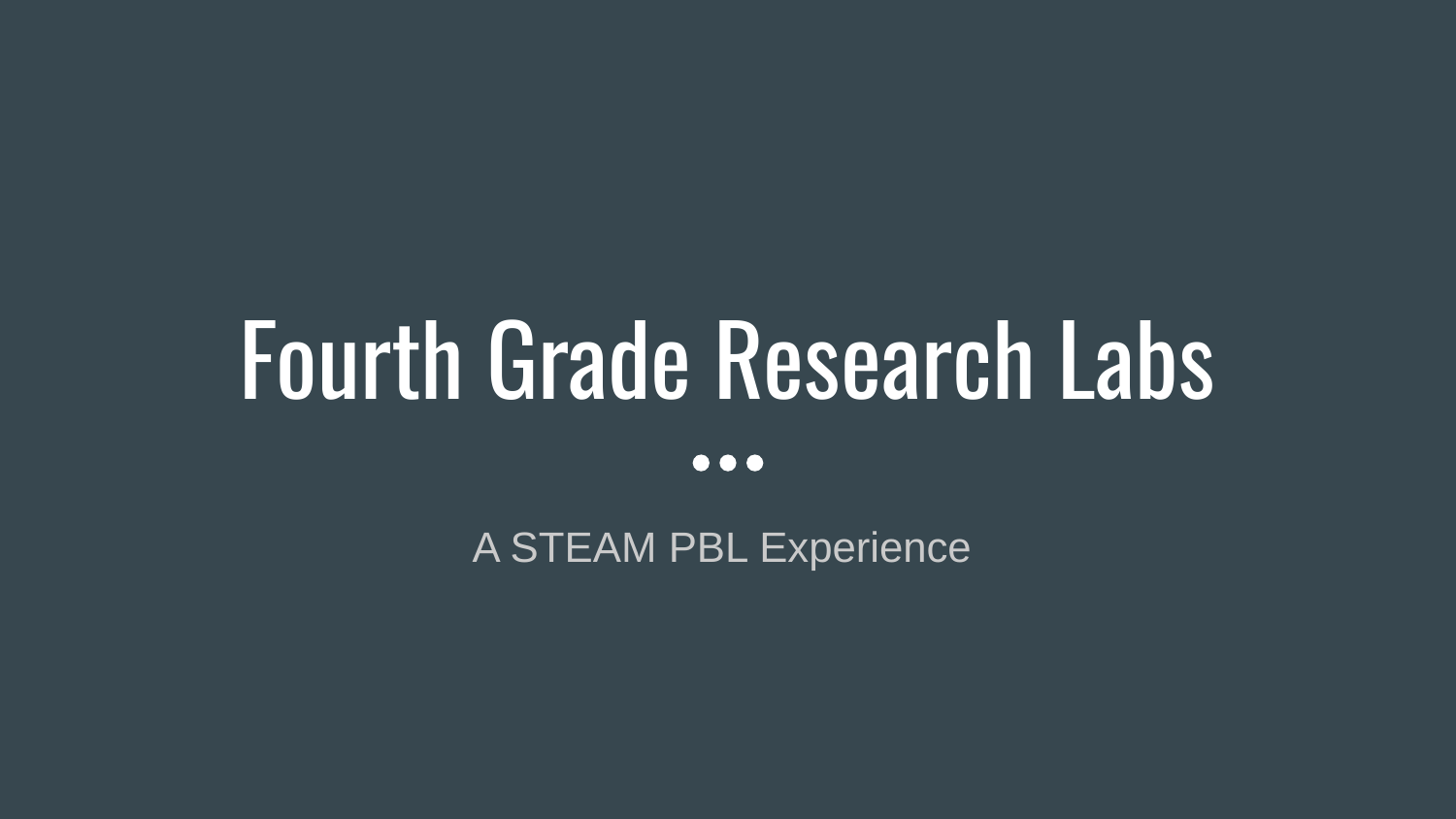

# Fourth Grade Research Labs
A STEAM PBL Experience